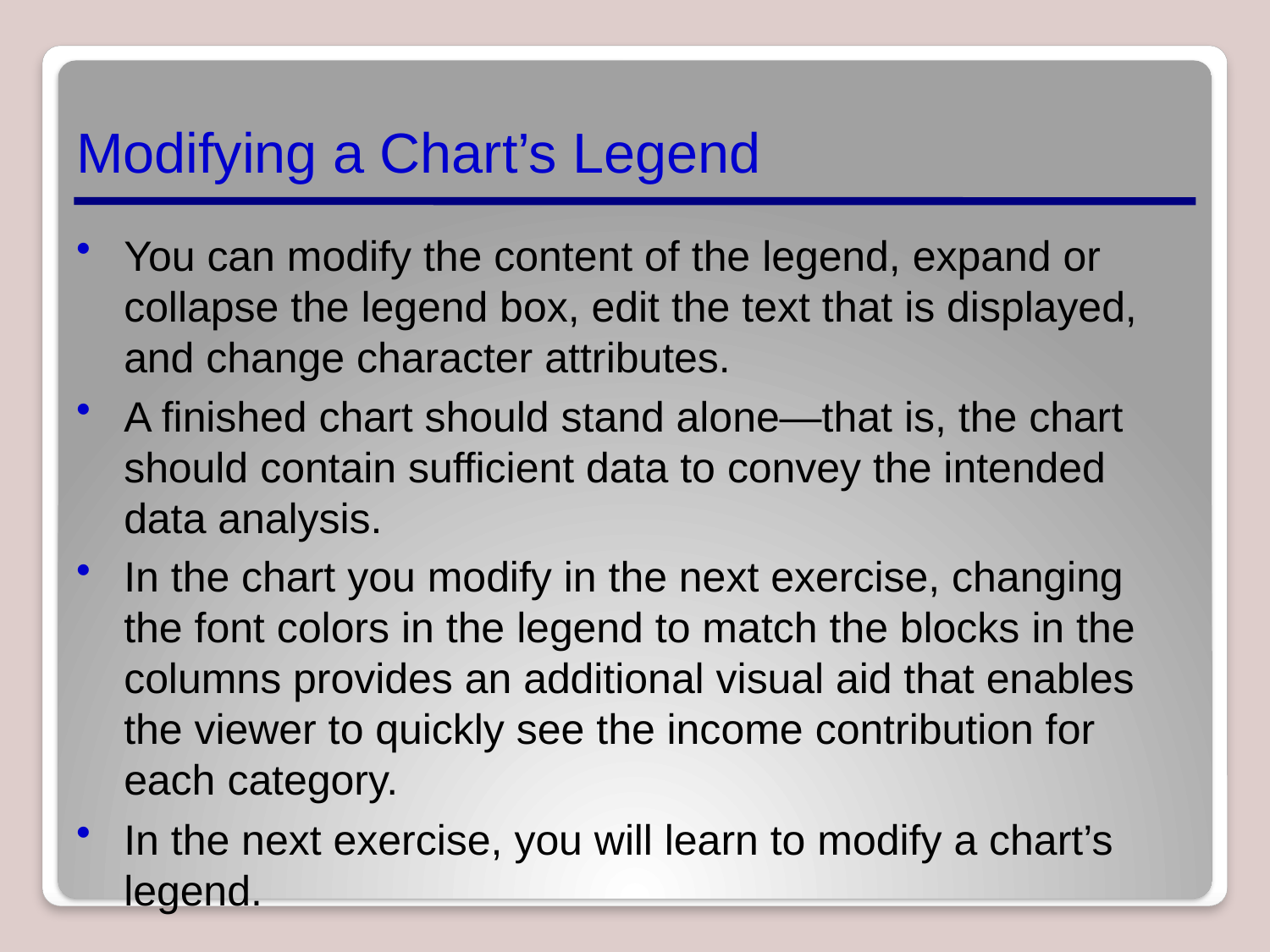

# Modifying a Chart’s Legend
You can modify the content of the legend, expand or collapse the legend box, edit the text that is displayed, and change character attributes.
A finished chart should stand alone—that is, the chart should contain sufficient data to convey the intended data analysis.
In the chart you modify in the next exercise, changing the font colors in the legend to match the blocks in the columns provides an additional visual aid that enables the viewer to quickly see the income contribution for each category.
In the next exercise, you will learn to modify a chart’s legend.